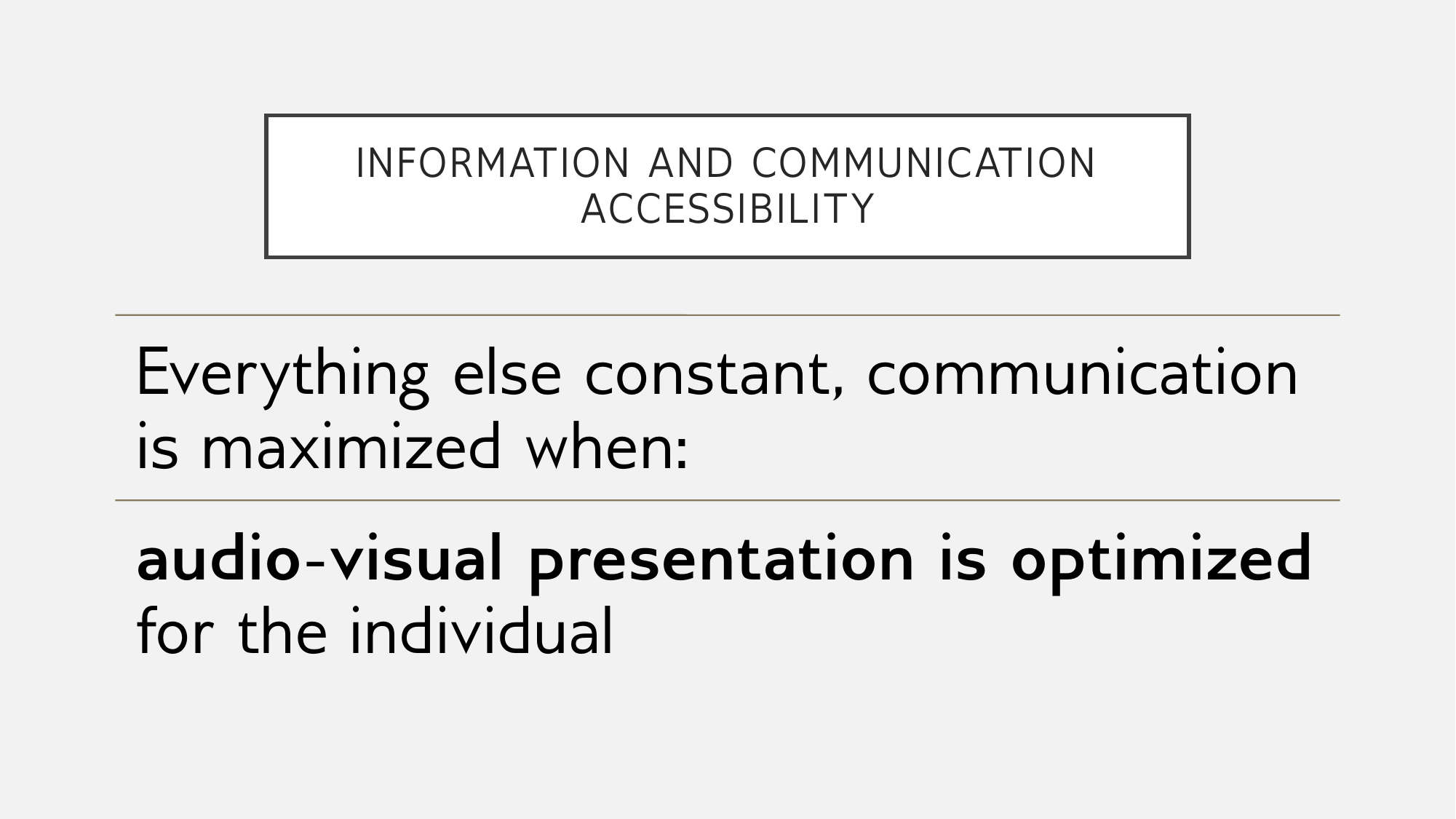

# Information and Communication Accessibility
Everything else constant, communication is maximized when:
audio-visual presentation is optimized for the individual